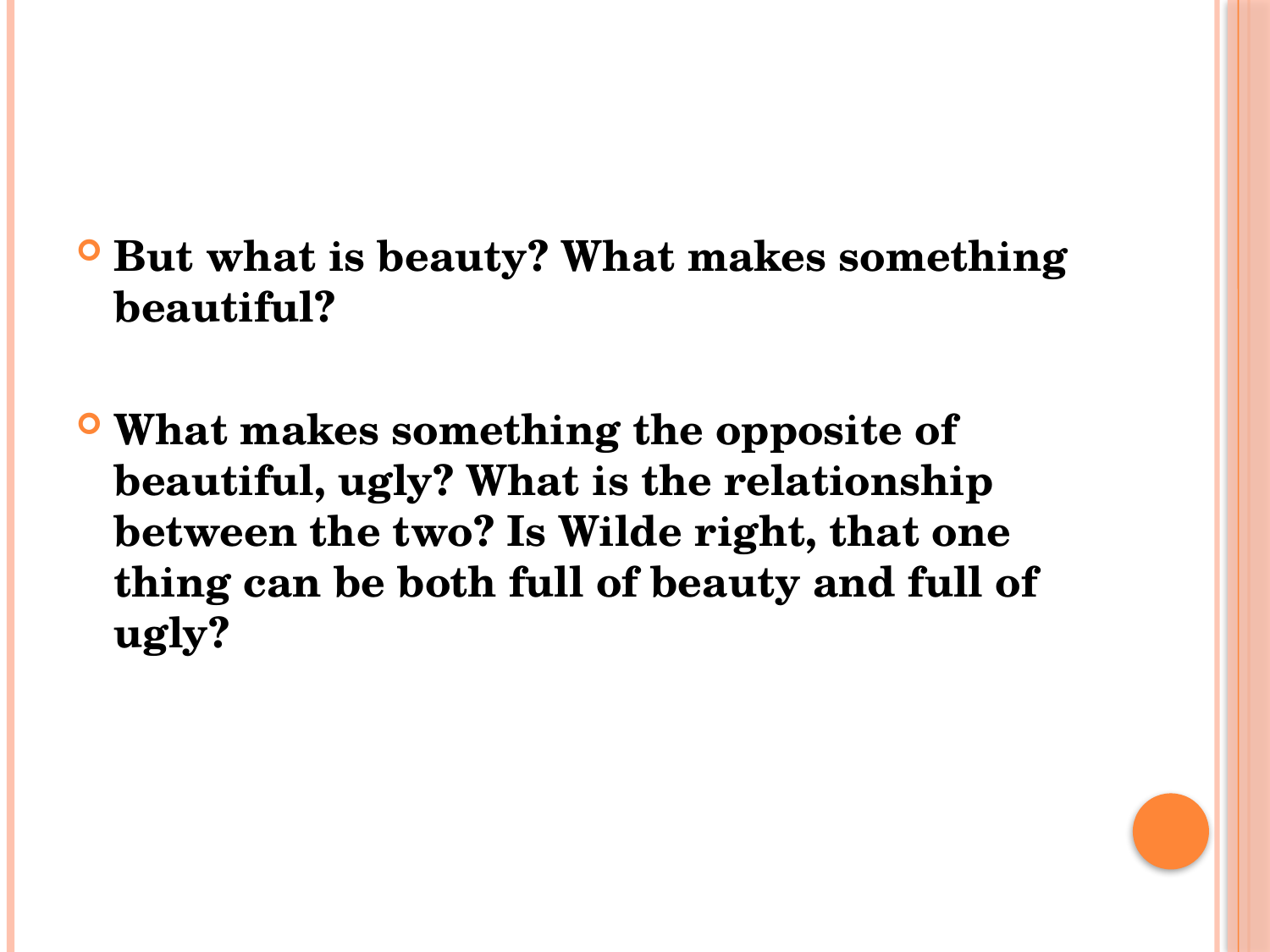

#
But what is beauty? What makes something beautiful?

What makes something the opposite of beautiful, ugly? What is the relationship between the two? Is Wilde right, that one thing can be both full of beauty and full of ugly?